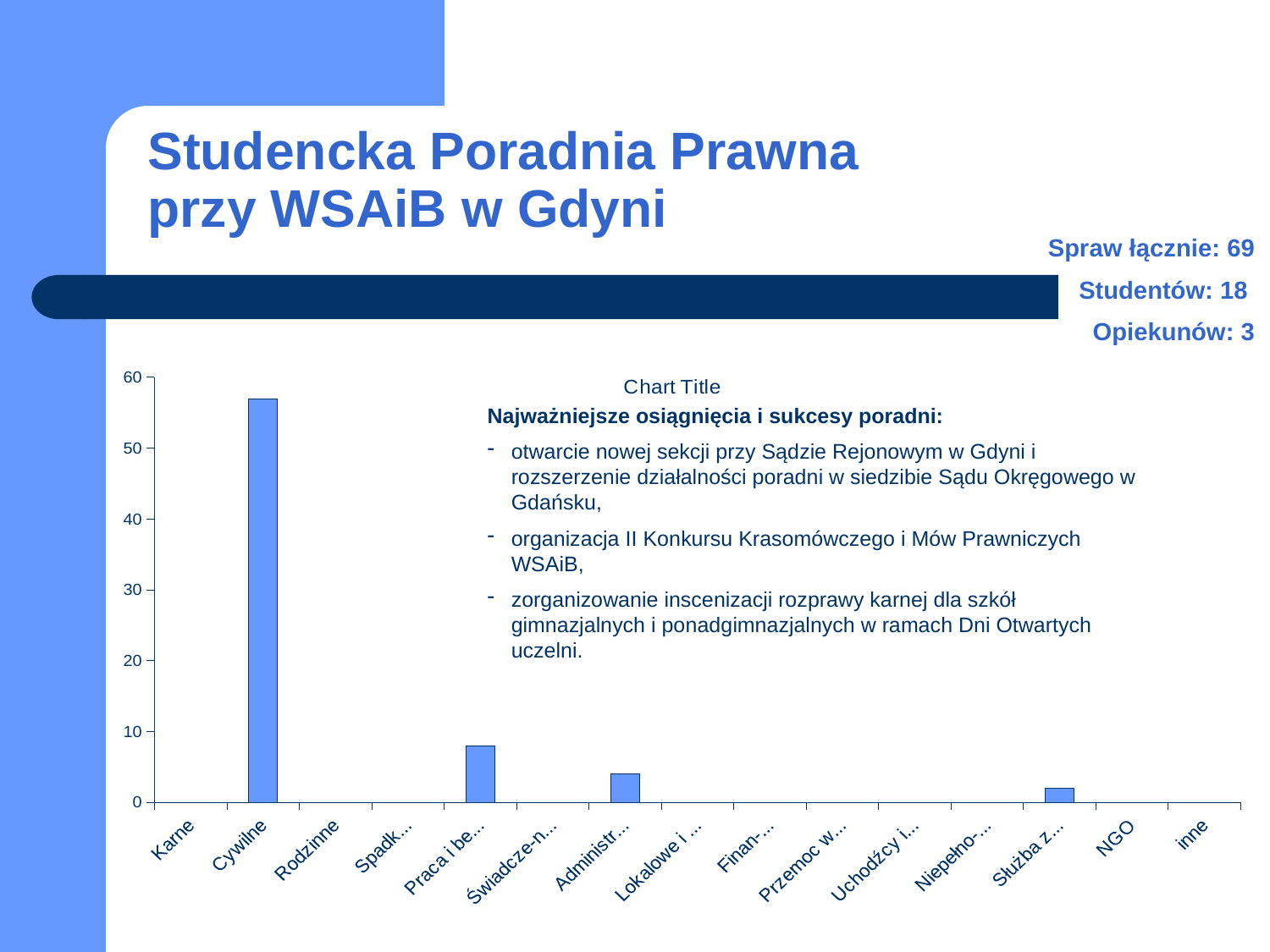

# Studencka Poradnia Prawna przy WSAiB w Gdyni
Spraw łącznie: 69
Studentów: 18
Opiekunów: 3

### Chart:

| Category |  |
|---|---|
| Karne | 0.0 |
| Cywilne | 57.0 |
| Rodzinne | 0.0 |
| Spadko-we | 0.0 |
| Praca i bezro-bocie | 8.0 |
| Świadcze-nia społeczne | 0.0 |
| Administra-cyjne | 4.0 |
| Lokalowe i spół-dzielcze | 0.0 |
| Finan-sowe | 0.0 |
| Przemoc wobec kobiet | 0.0 |
| Uchodźcy i cudzo-ziemcy | 0.0 |
| Niepełno-sprawni | 0.0 |
| Służba zdrowia | 2.0 |
| NGO | 0.0 |
| inne | 0.0 |
Najważniejsze osiągnięcia i sukcesy poradni:
otwarcie nowej sekcji przy Sądzie Rejonowym w Gdyni i rozszerzenie działalności poradni w siedzibie Sądu Okręgowego w Gdańsku,
organizacja II Konkursu Krasomówczego i Mów Prawniczych WSAiB,
zorganizowanie inscenizacji rozprawy karnej dla szkół gimnazjalnych i ponadgimnazjalnych w ramach Dni Otwartych uczelni.